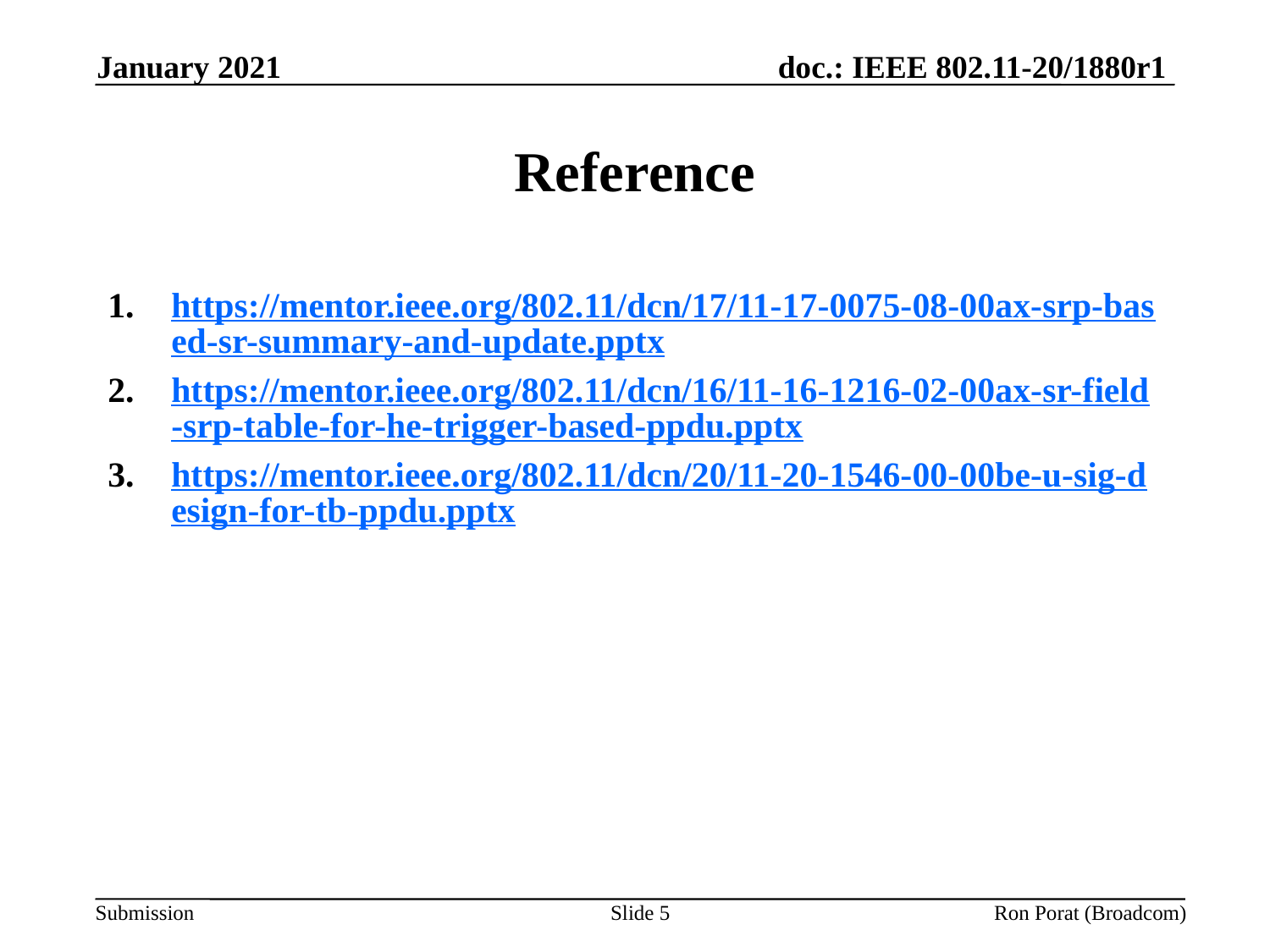

January 2021
# Reference
https://mentor.ieee.org/802.11/dcn/17/11-17-0075-08-00ax-srp-based-sr-summary-and-update.pptx
https://mentor.ieee.org/802.11/dcn/16/11-16-1216-02-00ax-sr-field-srp-table-for-he-trigger-based-ppdu.pptx
https://mentor.ieee.org/802.11/dcn/20/11-20-1546-00-00be-u-sig-design-for-tb-ppdu.pptx

Slide 5
Ron Porat (Broadcom)